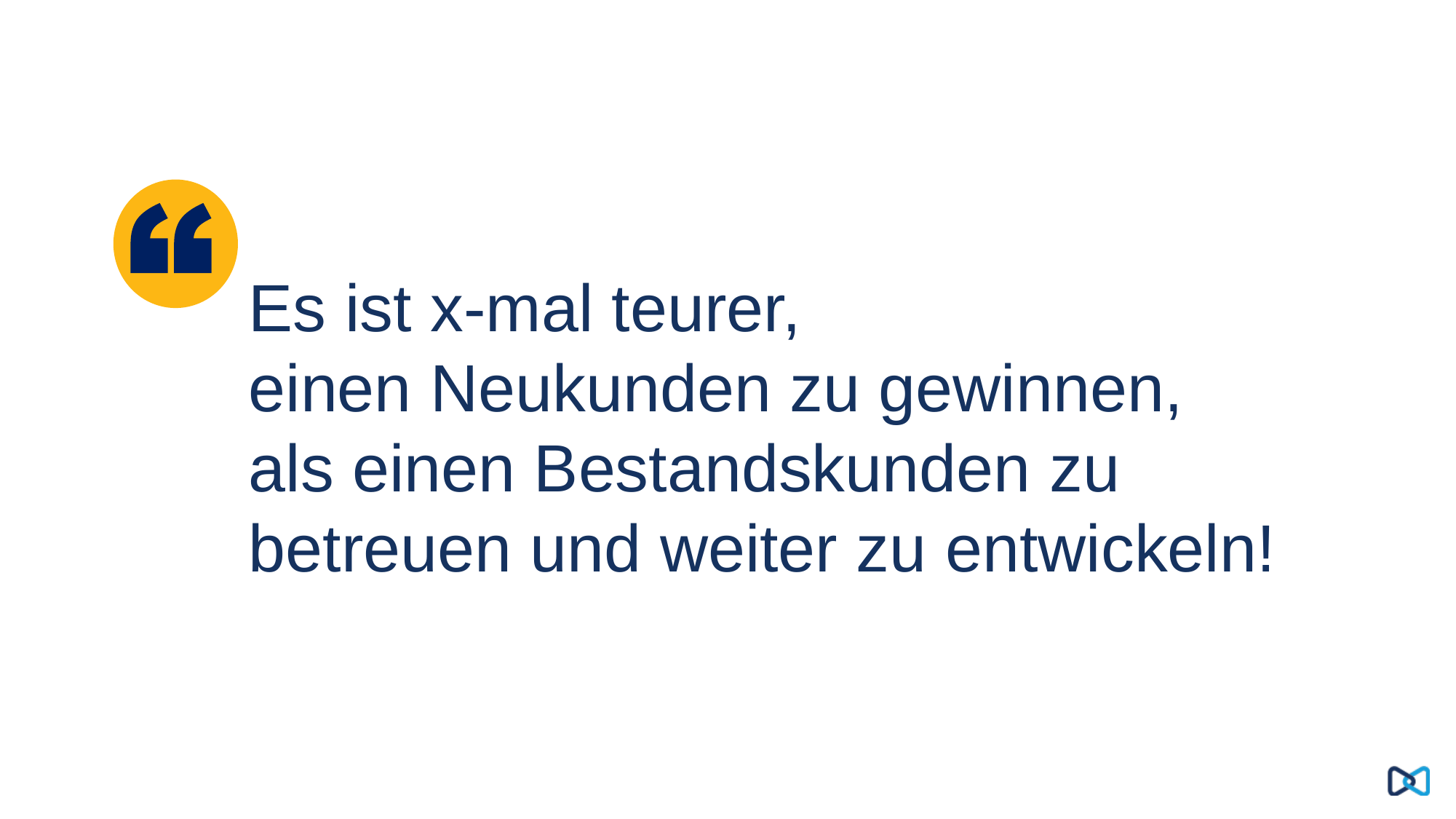

Es ist x-mal teurer,
einen Neukunden zu gewinnen,
als einen Bestandskunden zu betreuen und weiter zu entwickeln!